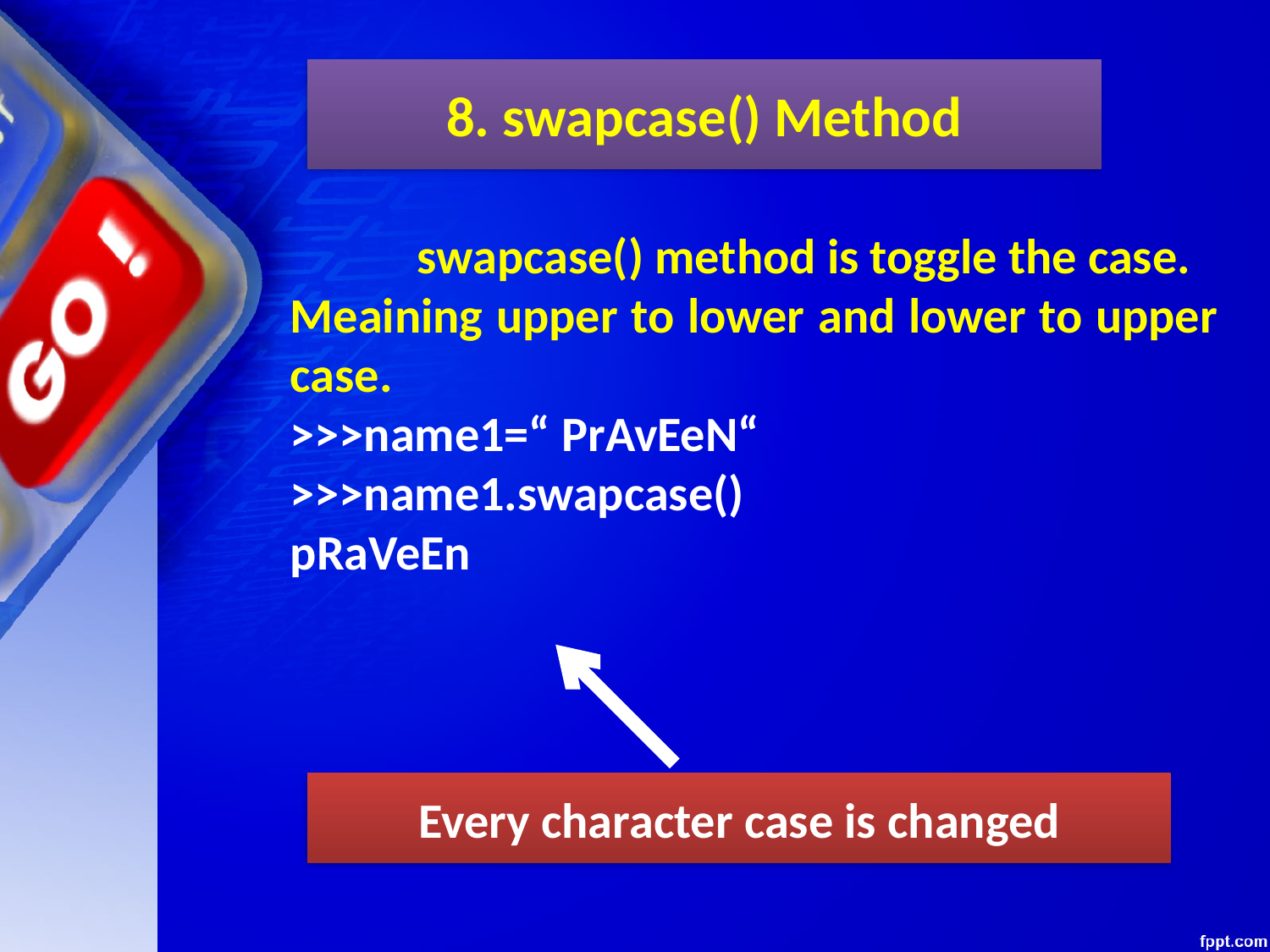

8. swapcase() Method
	swapcase() method is toggle the case.
Meaining upper to lower and lower to upper case.
>>>name1=“ PrAvEeN“
>>>name1.swapcase()
pRaVeEn

Every character case is changed